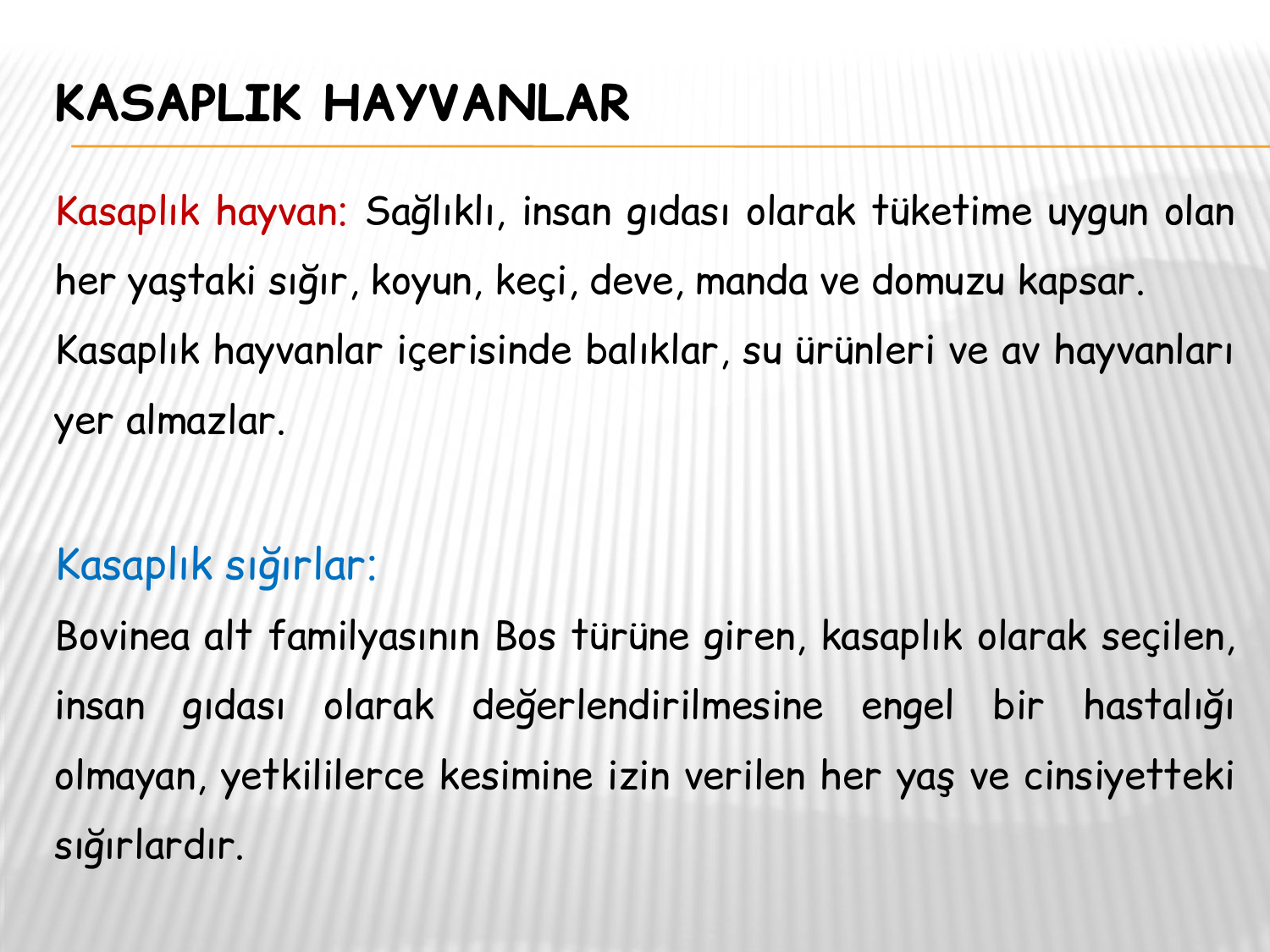

# KASAPLIK HAYVANLAR
Kasaplık hayvan: Sağlıklı, insan gıdası olarak tüketime uygun olan her yaştaki sığır, koyun, keçi, deve, manda ve domuzu kapsar.
Kasaplık hayvanlar içerisinde balıklar, su ürünleri ve av hayvanları yer almazlar.

Kasaplık sığırlar:
Bovinea alt familyasının Bos türüne giren, kasaplık olarak seçilen, insan gıdası olarak değerlendirilmesine engel bir hastalığı olmayan, yetkililerce kesimine izin verilen her yaş ve cinsiyetteki sığırlardır.